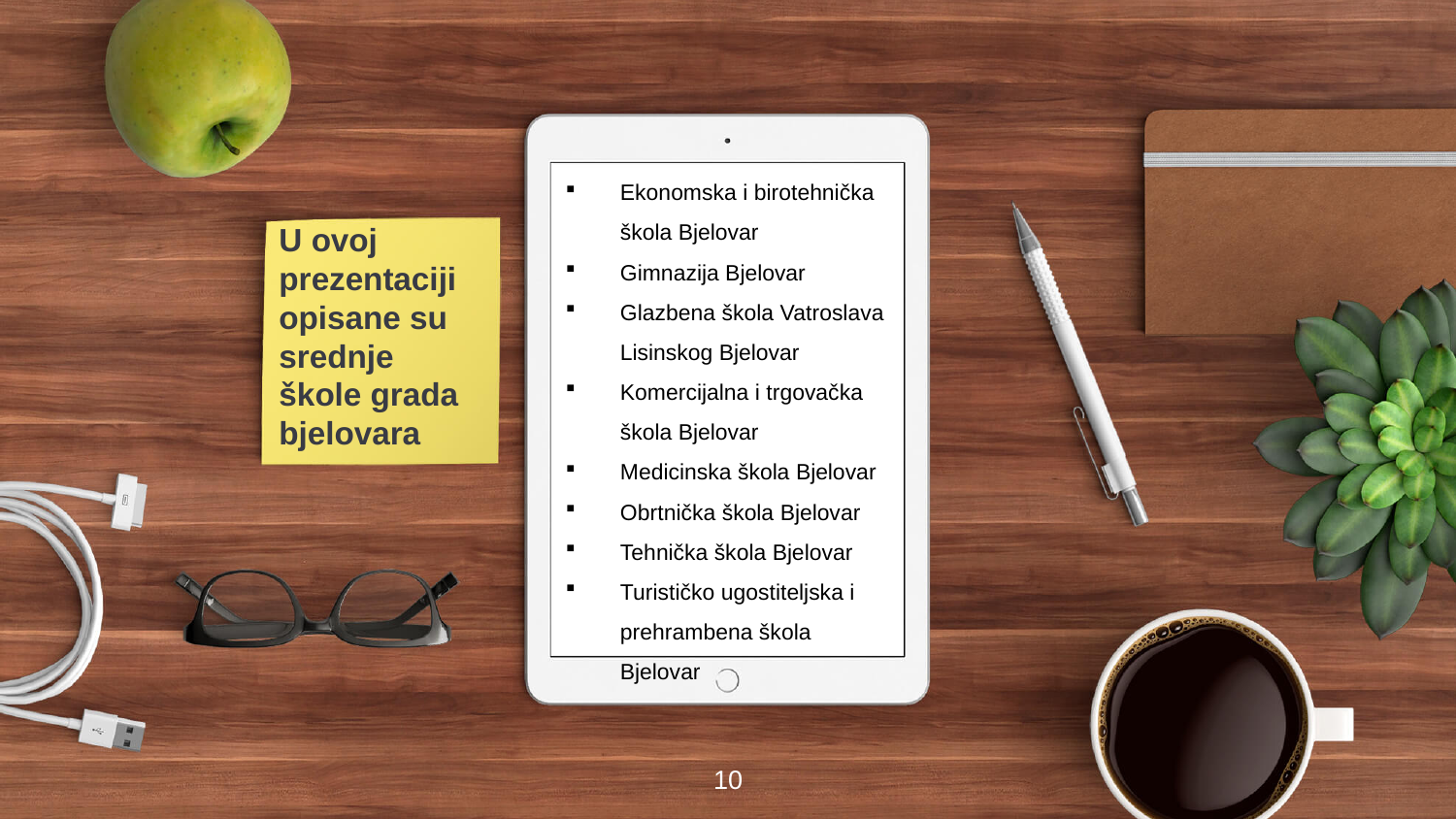

Ekonomska i birotehnička škola Bjelovar
Gimnazija Bjelovar
Glazbena škola Vatroslava Lisinskog Bjelovar
Komercijalna i trgovačka škola Bjelovar
Medicinska škola Bjelovar
Obrtnička škola Bjelovar
Tehnička škola Bjelovar
Turističko ugostiteljska i prehrambena škola Bjelovar

U ovoj prezentaciji opisane su srednje škole grada bjelovara
10